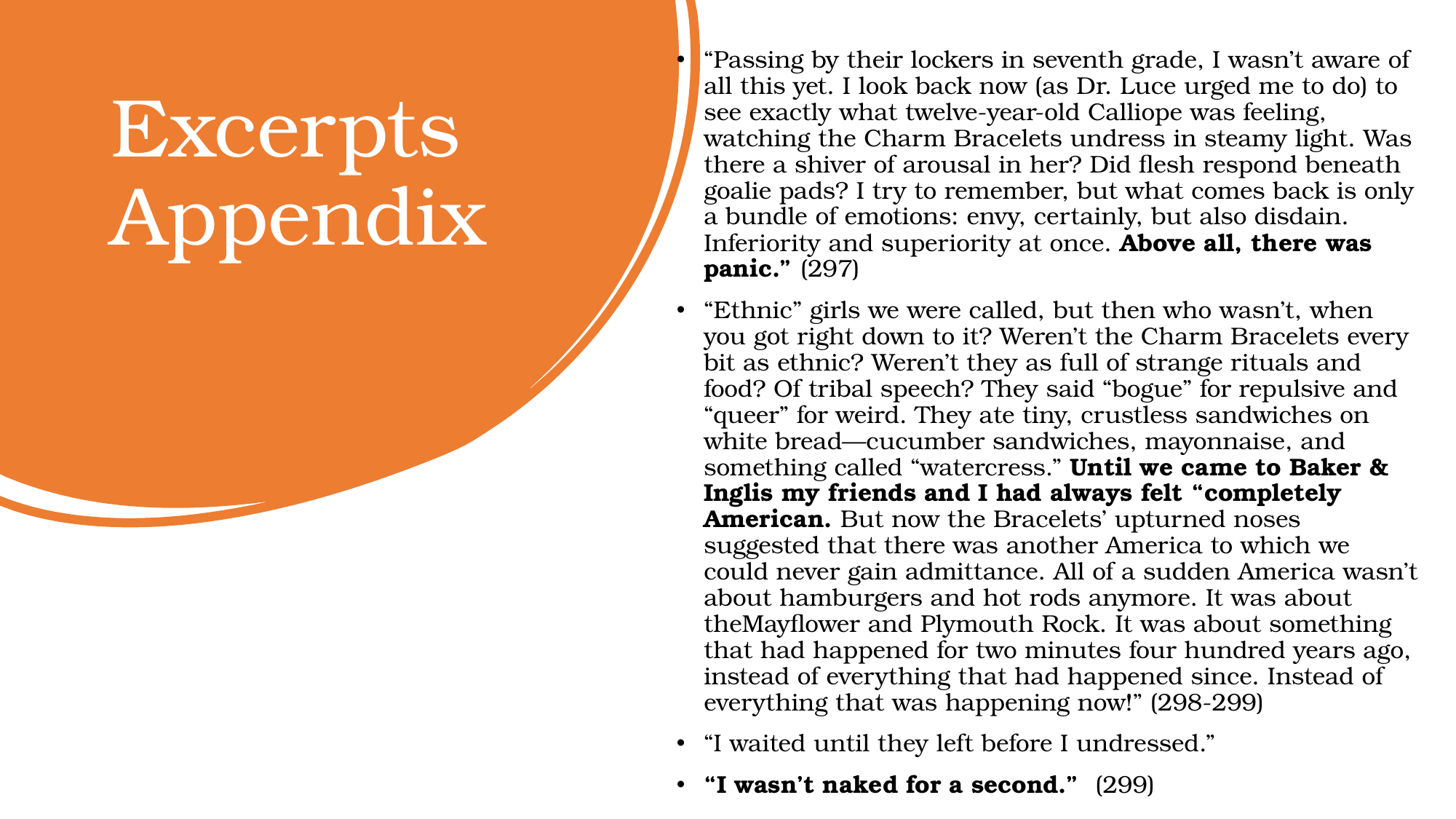

“Passing by their lockers in seventh grade, I wasn’t aware of all this yet. I look back now (as Dr. Luce urged me to do) to see exactly what twelve-year-old Calliope was feeling, watching the Charm Bracelets undress in steamy light. Was there a shiver of arousal in her? Did flesh respond beneath goalie pads? I try to remember, but what comes back is only a bundle of emotions: envy, certainly, but also disdain. Inferiority and superiority at once. Above all, there was panic.” (297)
“Ethnic” girls we were called, but then who wasn’t, when you got right down to it? Weren’t the Charm Bracelets every bit as ethnic? Weren’t they as full of strange rituals and food? Of tribal speech? They said “bogue” for repulsive and “queer” for weird. They ate tiny, crustless sandwiches on white bread—cucumber sandwiches, mayonnaise, and something called “watercress.” Until we came to Baker & Inglis my friends and I had always felt “completely American. But now the Bracelets’ upturned noses suggested that there was another America to which we could never gain admittance. All of a sudden America wasn’t about hamburgers and hot rods anymore. It was about theMayflower and Plymouth Rock. It was about something that had happened for two minutes four hundred years ago, instead of everything that had happened since. Instead of everything that was happening now!” (298-299)
“I waited until they left before I undressed.”
“I wasn’t naked for a second.”  (299)
# Excerpts Appendix